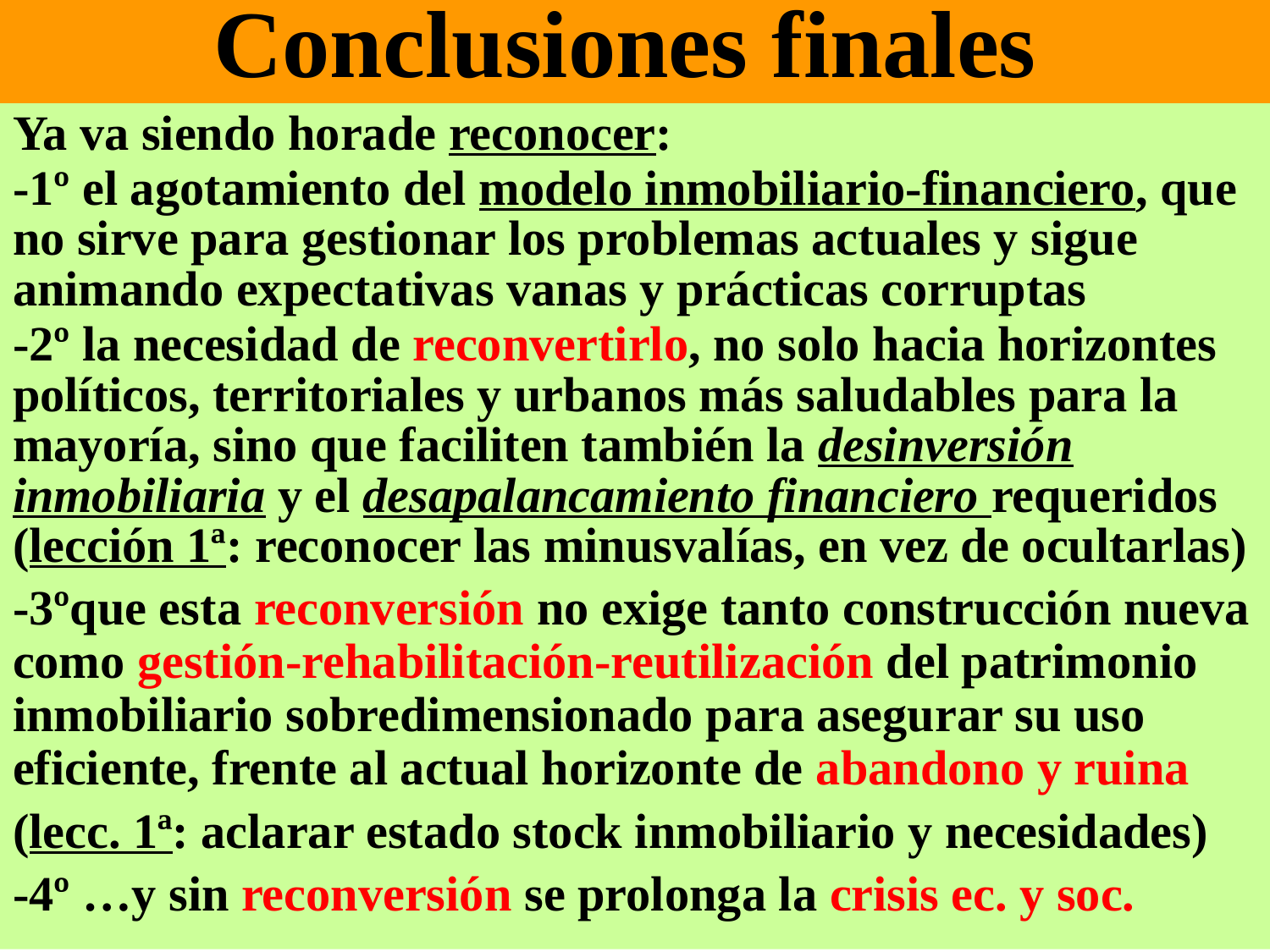

Conclusiones finales
Ya va siendo horade reconocer:
-1º el agotamiento del modelo inmobiliario-financiero, que no sirve para gestionar los problemas actuales y sigue animando expectativas vanas y prácticas corruptas
-2º la necesidad de reconvertirlo, no solo hacia horizontes políticos, territoriales y urbanos más saludables para la mayoría, sino que faciliten también la desinversión inmobiliaria y el desapalancamiento financiero requeridos (lección 1ª: reconocer las minusvalías, en vez de ocultarlas)
-3ºque esta reconversión no exige tanto construcción nueva como gestión-rehabilitación-reutilización del patrimonio inmobiliario sobredimensionado para asegurar su uso eficiente, frente al actual horizonte de abandono y ruina
(lecc. 1ª: aclarar estado stock inmobiliario y necesidades)
-4º …y sin reconversión se prolonga la crisis ec. y soc.